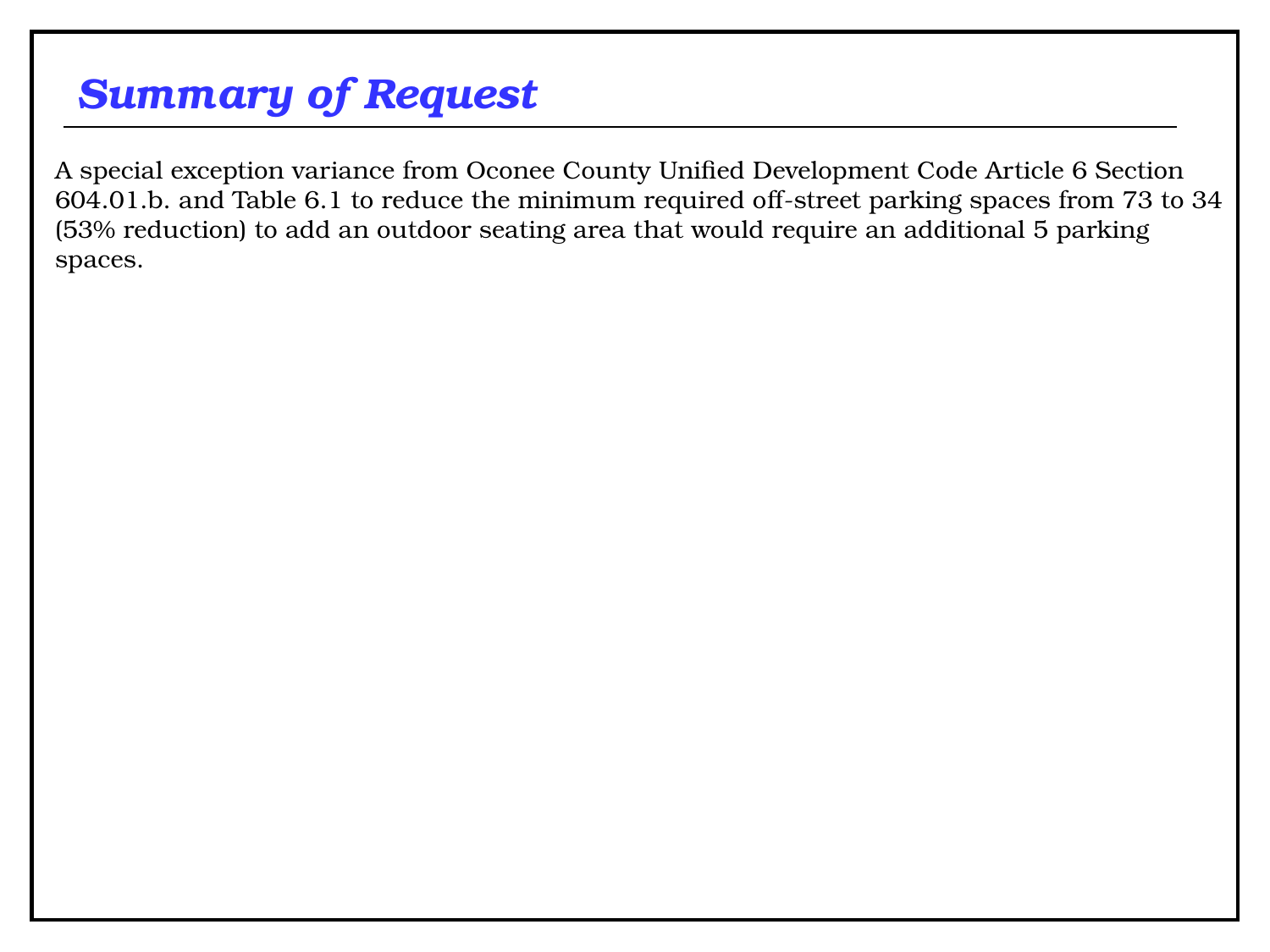

# Summary of Request
A special exception variance from Oconee County Unified Development Code Article 6 Section 604.01.b. and Table 6.1 to reduce the minimum required off-street parking spaces from 73 to 34 (53% reduction) to add an outdoor seating area that would require an additional 5 parking spaces.